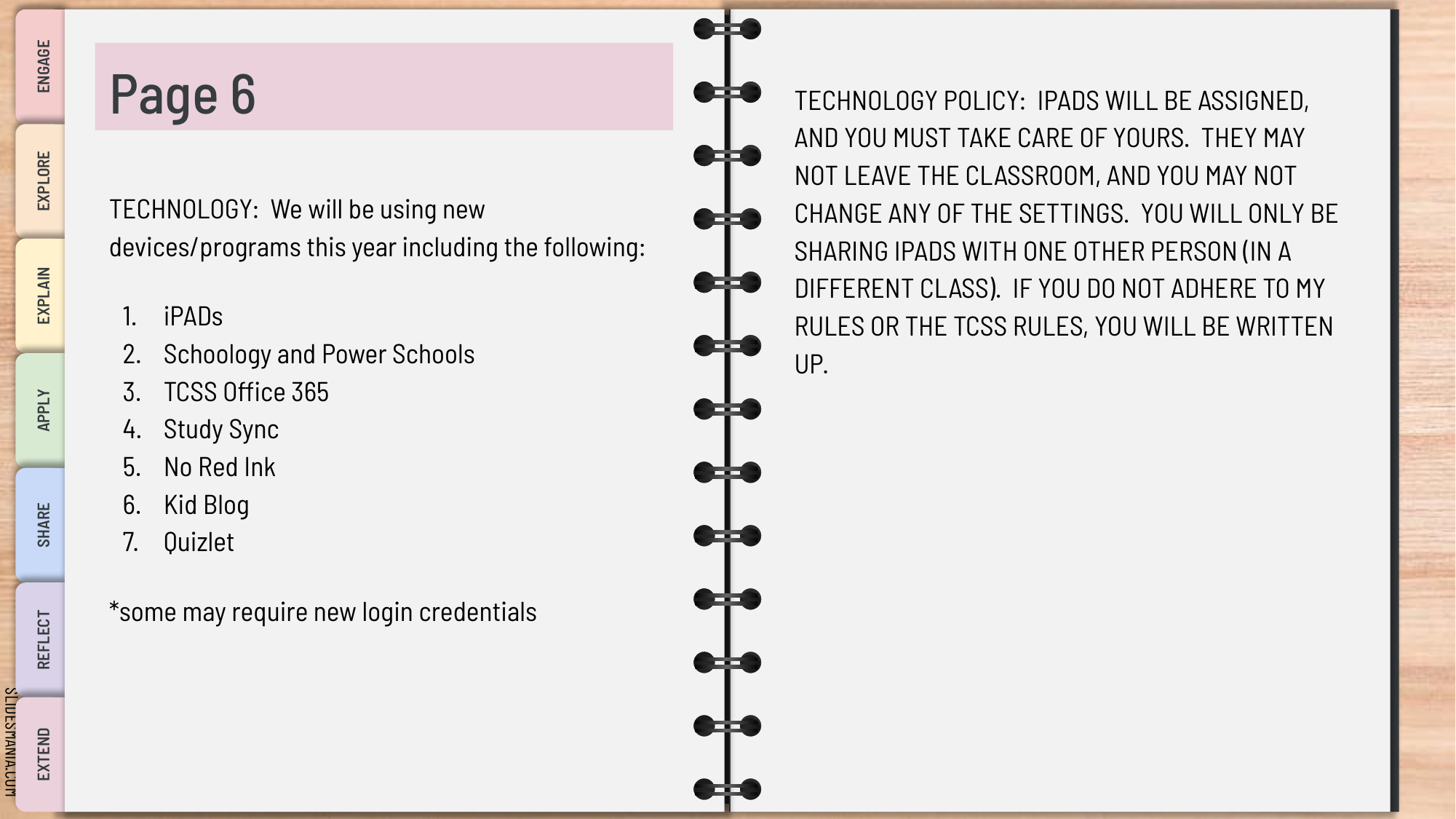

# Page 6
TECHNOLOGY POLICY:  IPADS WILL BE ASSIGNED, AND YOU MUST TAKE CARE OF YOURS.  THEY MAY NOT LEAVE THE CLASSROOM, AND YOU MAY NOT CHANGE ANY OF THE SETTINGS.  YOU WILL ONLY BE SHARING IPADS WITH ONE OTHER PERSON (IN A DIFFERENT CLASS).  IF YOU DO NOT ADHERE TO MY RULES OR THE TCSS RULES, YOU WILL BE WRITTEN UP.

TECHNOLOGY:  We will be using new devices/programs this year including the following:
iPADs
Schoology and Power Schools
TCSS Office 365
Study Sync
No Red Ink
Kid Blog
Quizlet
*some may require new login credentials